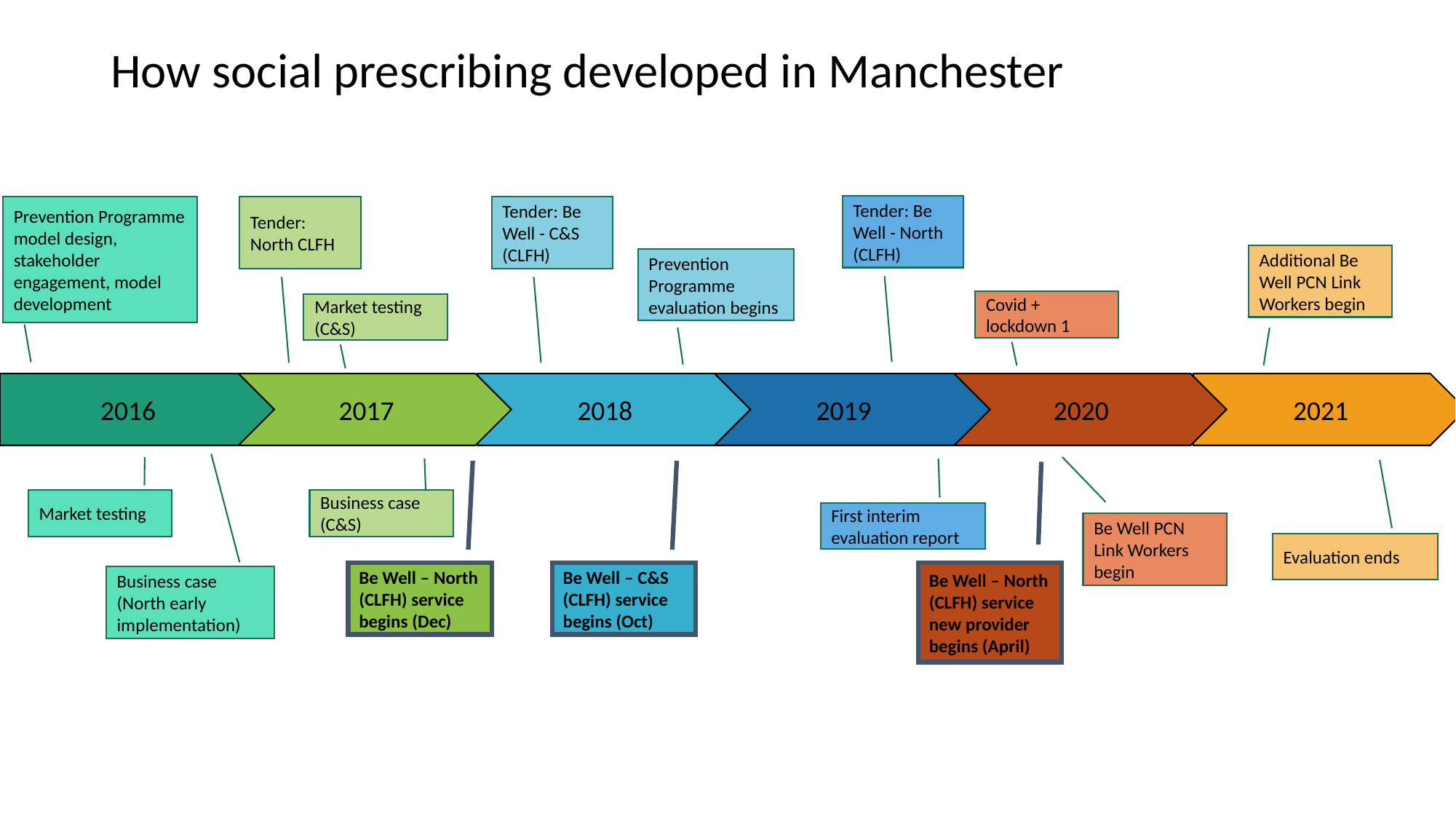

# How social prescribing developed in Manchester
Tender: Be Well - North (CLFH)
Prevention Programme model design, stakeholder engagement, model development
Tender: North CLFH
Tender: Be Well - C&S (CLFH)
Additional Be Well PCN Link Workers begin
Prevention Programme evaluation begins
Covid + lockdown 1
Market testing (C&S)
2021
2020
2017
2018
2019
2016
Market testing
Business case (C&S)
First interim evaluation report
Be Well PCN Link Workers begin
Evaluation ends
Be Well – North (CLFH) service begins (Dec)
Be Well – C&S (CLFH) service begins (Oct)
Be Well – North (CLFH) service new provider begins (April)
Business case (North early implementation)